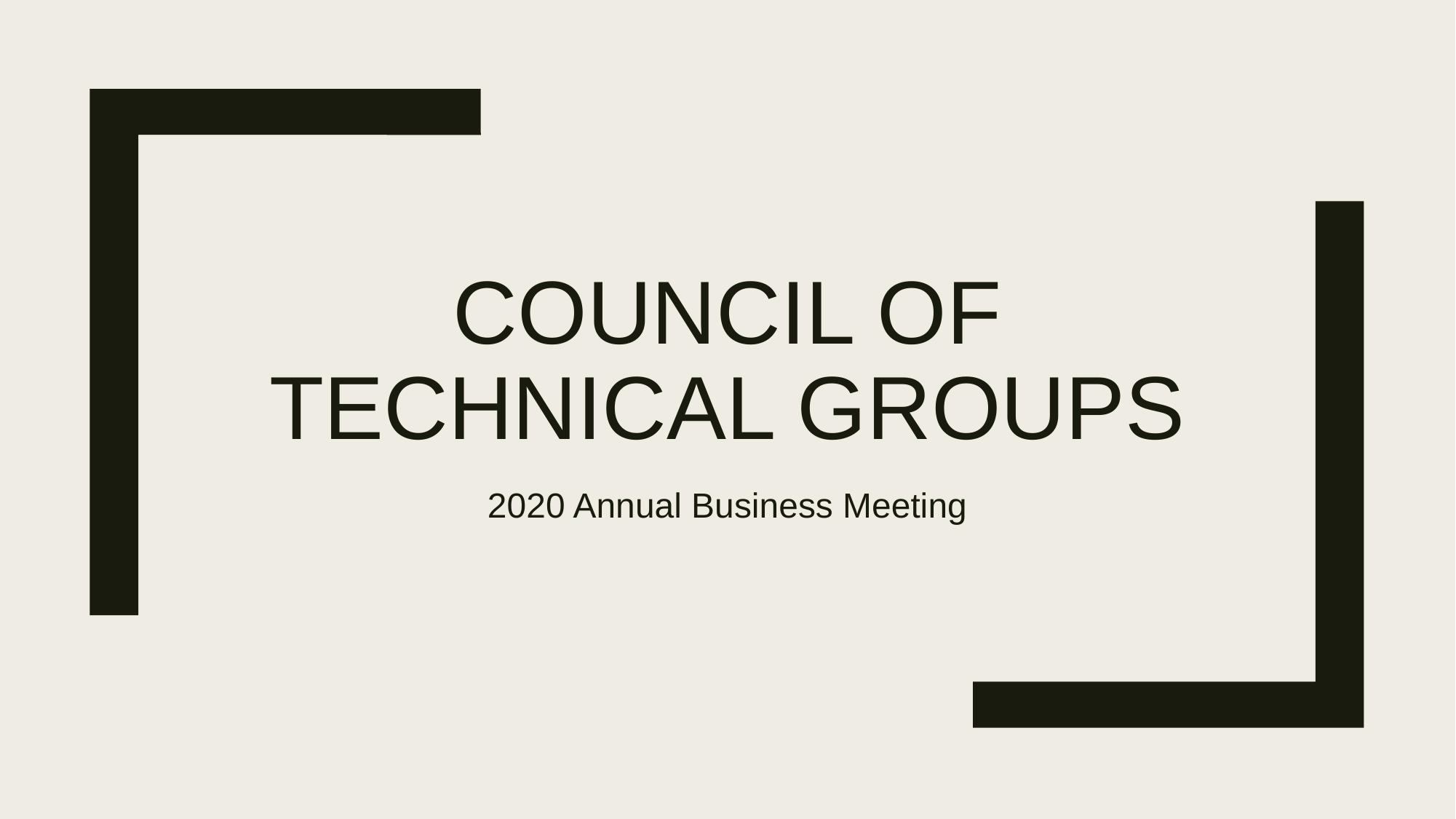

# Council of Technical Groups
2020 Annual Business Meeting